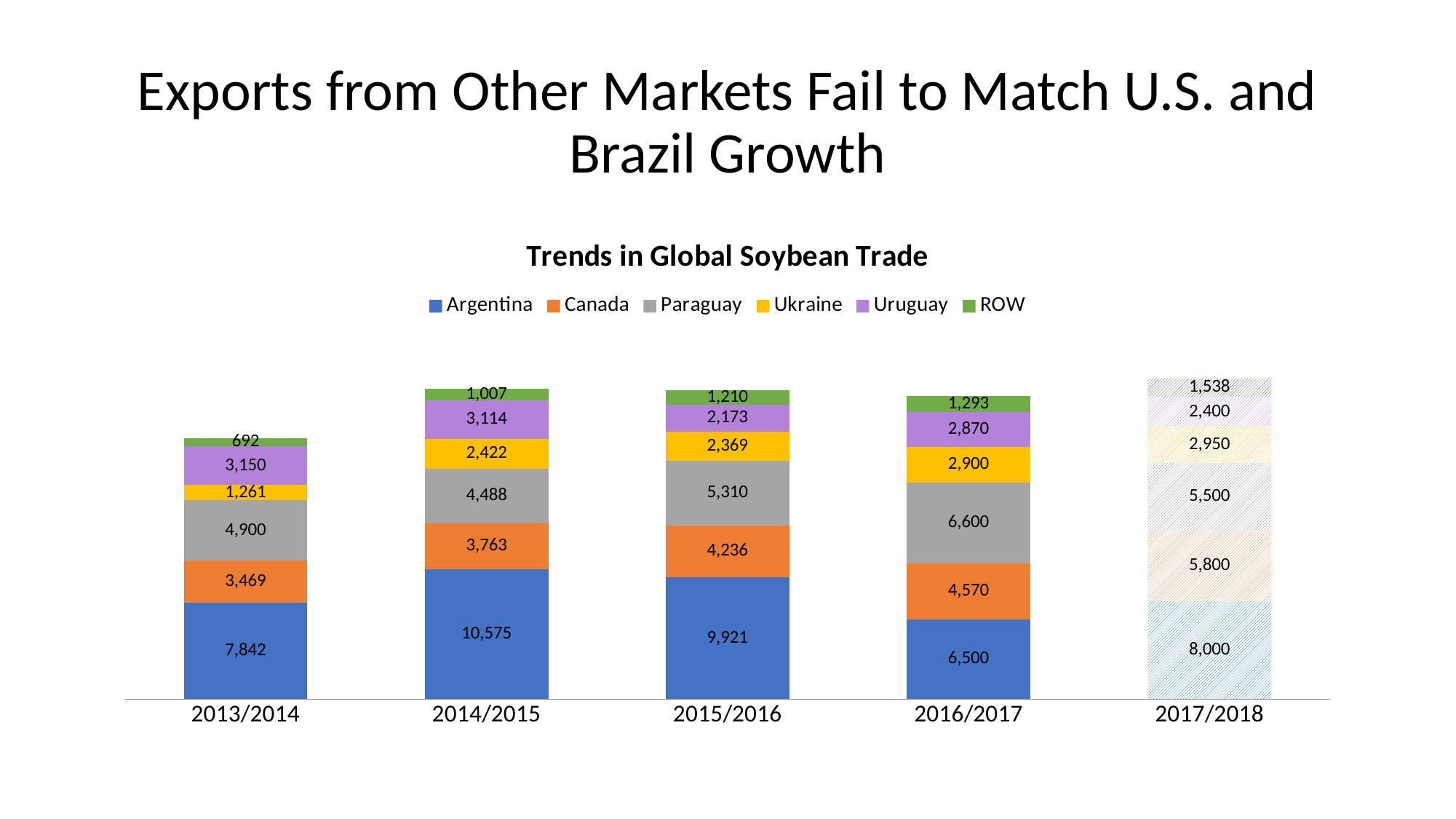

# Exports from Other Markets Fail to Match U.S. and Brazil Growth

### Chart: Trends in Global Soybean Trade

| Category | Argentina | Canada | Paraguay | Ukraine | Uruguay | ROW |
|---|---|---|---|---|---|---|
| 2013/2014 | 7842.0 | 3469.0 | 4900.0 | 1261.0 | 3150.0 | 692.0 |
| 2014/2015 | 10575.0 | 3763.0 | 4488.0 | 2422.0 | 3114.0 | 1007.0 |
| 2015/2016 | 9921.0 | 4236.0 | 5310.0 | 2369.0 | 2173.0 | 1210.0 |
| 2016/2017 | 6500.0 | 4570.0 | 6600.0 | 2900.0 | 2870.0 | 1293.0 |
| 2017/2018 | 8000.0 | 5800.0 | 5500.0 | 2950.0 | 2400.0 | 1538.0 |